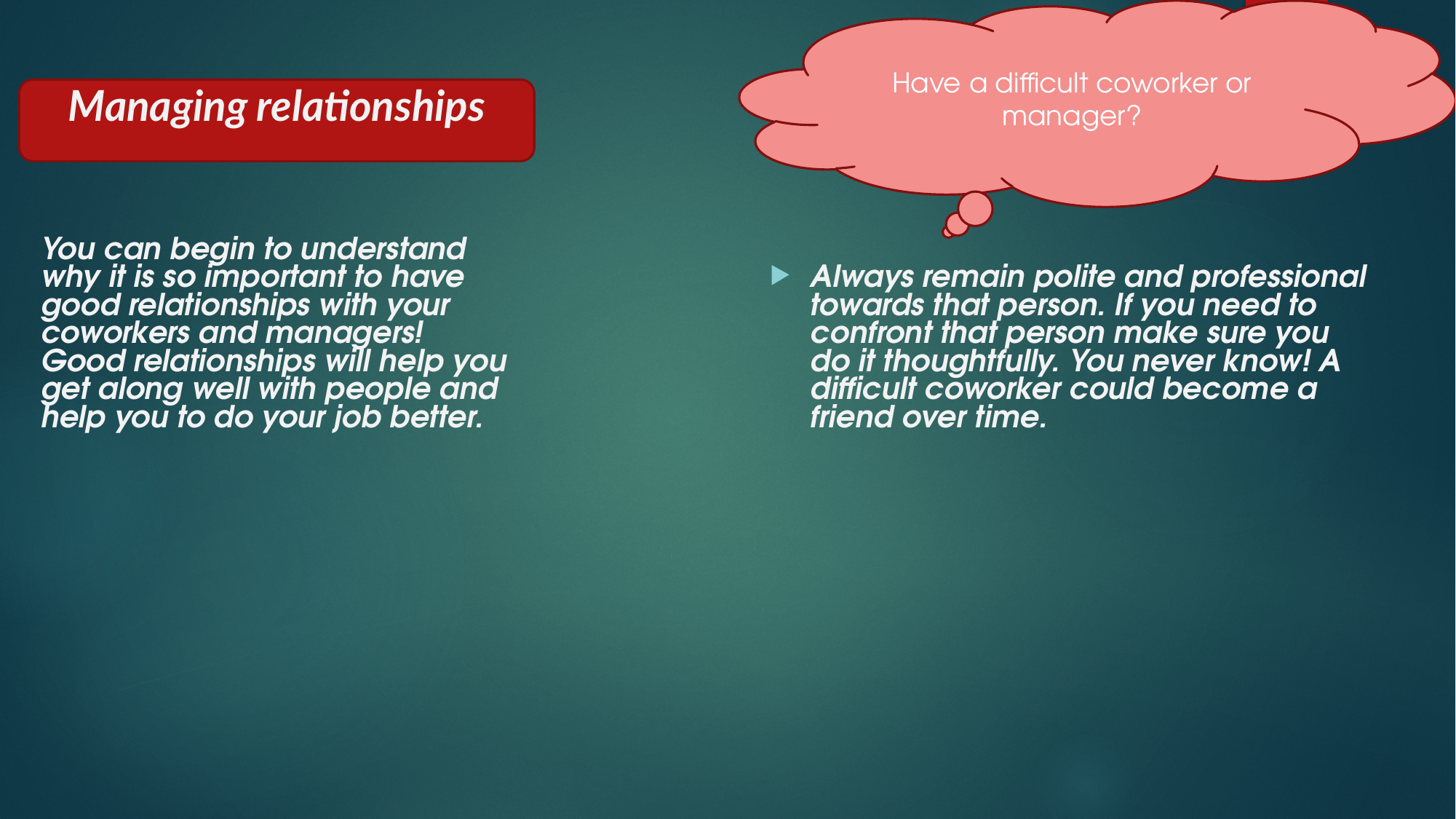

Have a difficult coworker or manager?
#
Managing relationships
Always remain polite and professional towards that person. If you need to confront that person make sure you do it thoughtfully. You never know! A difficult coworker could become a friend over time.

You can begin to understand why it is so important to have good relationships with your coworkers and managers! Good relationships will help you get along well with people and help you to do your job better.